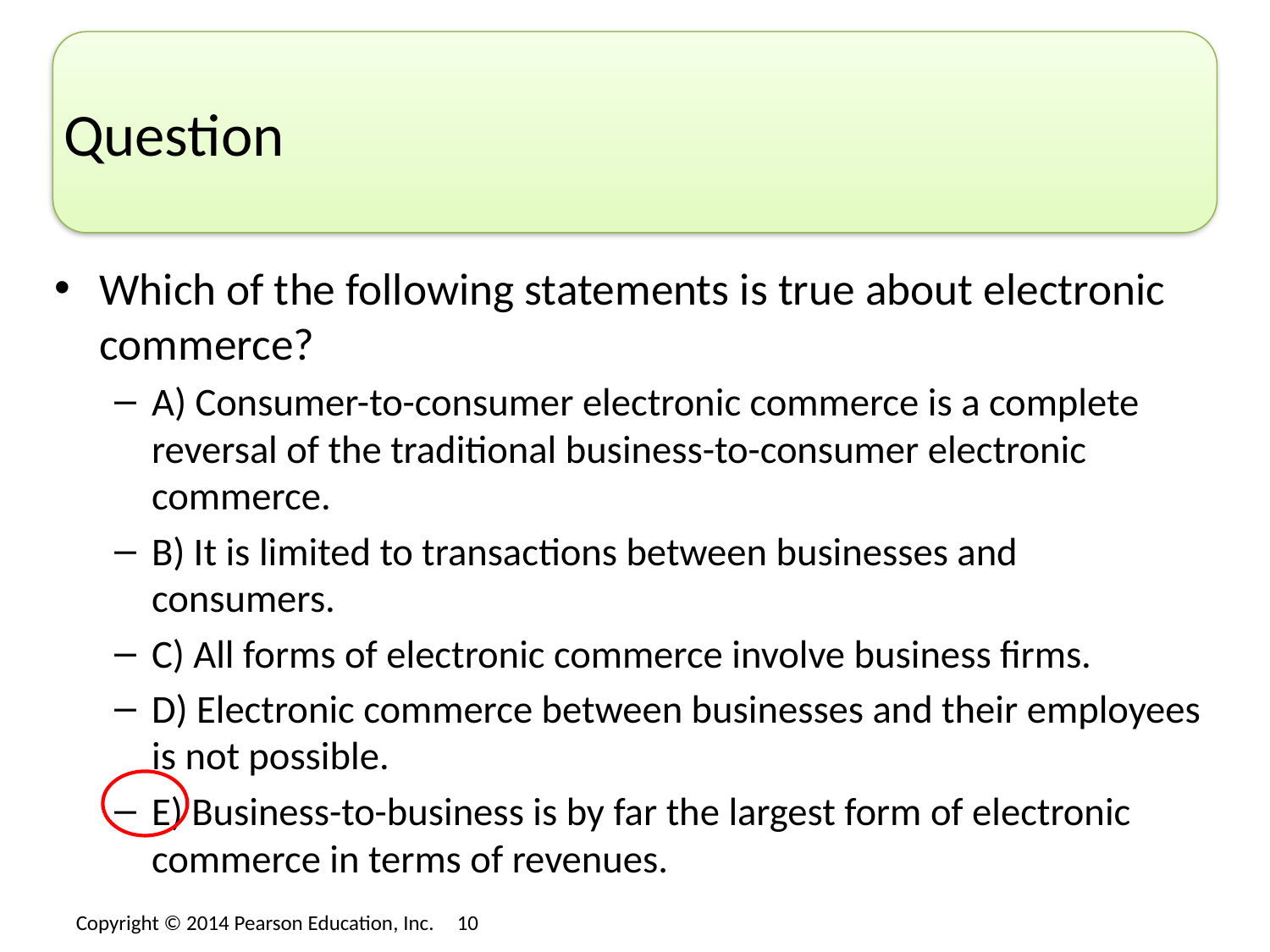

# Question
Which of the following statements is true about electronic commerce?
A) Consumer-to-consumer electronic commerce is a complete reversal of the traditional business-to-consumer electronic commerce.
B) It is limited to transactions between businesses and consumers.
C) All forms of electronic commerce involve business firms.
D) Electronic commerce between businesses and their employees is not possible.
E) Business-to-business is by far the largest form of electronic commerce in terms of revenues.